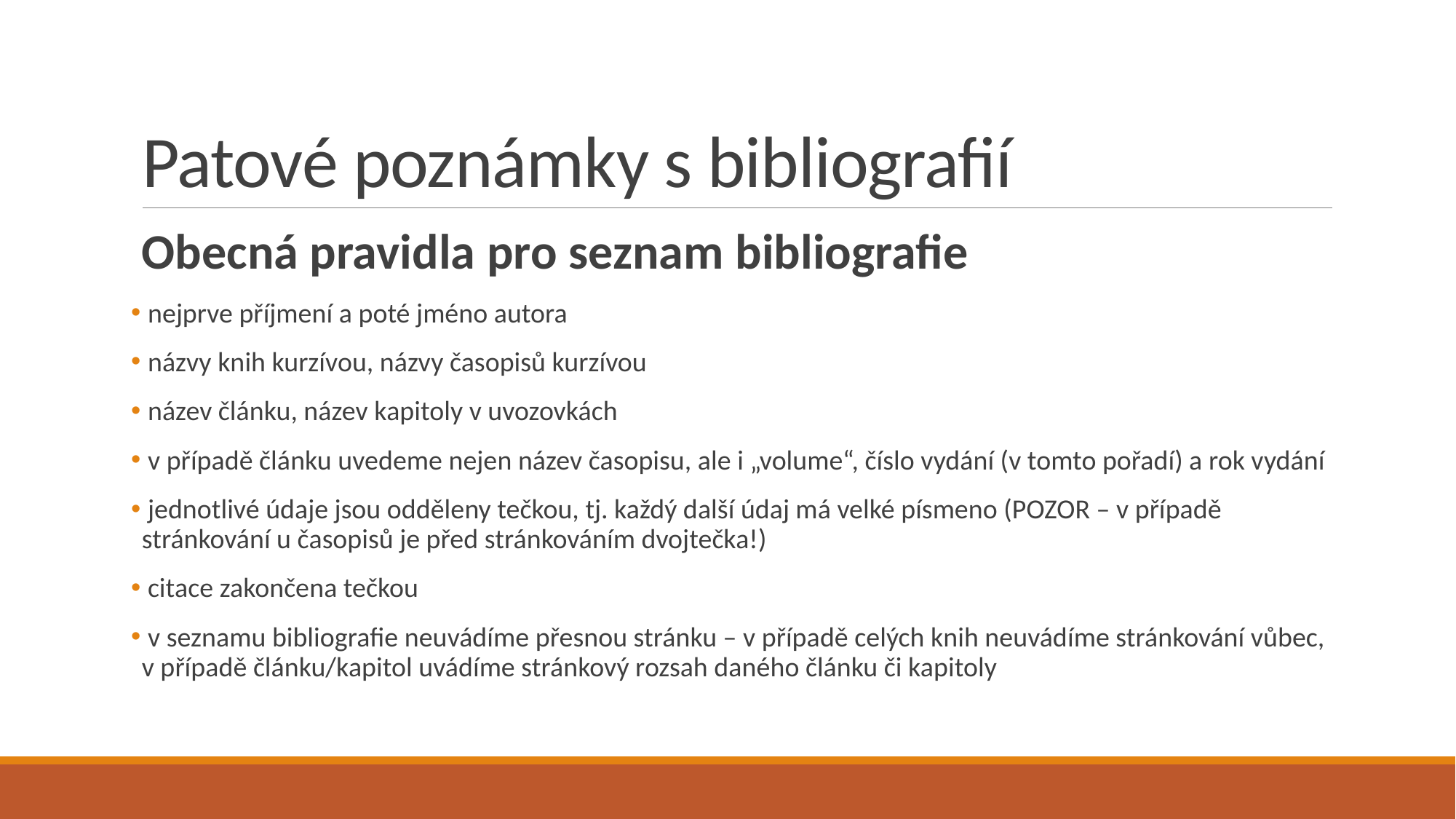

# Patové poznámky s bibliografií
Obecná pravidla pro seznam bibliografie
 nejprve příjmení a poté jméno autora
 názvy knih kurzívou, názvy časopisů kurzívou
 název článku, název kapitoly v uvozovkách
 v případě článku uvedeme nejen název časopisu, ale i „volume“, číslo vydání (v tomto pořadí) a rok vydání
 jednotlivé údaje jsou odděleny tečkou, tj. každý další údaj má velké písmeno (POZOR – v případě stránkování u časopisů je před stránkováním dvojtečka!)
 citace zakončena tečkou
 v seznamu bibliografie neuvádíme přesnou stránku – v případě celých knih neuvádíme stránkování vůbec, v případě článku/kapitol uvádíme stránkový rozsah daného článku či kapitoly